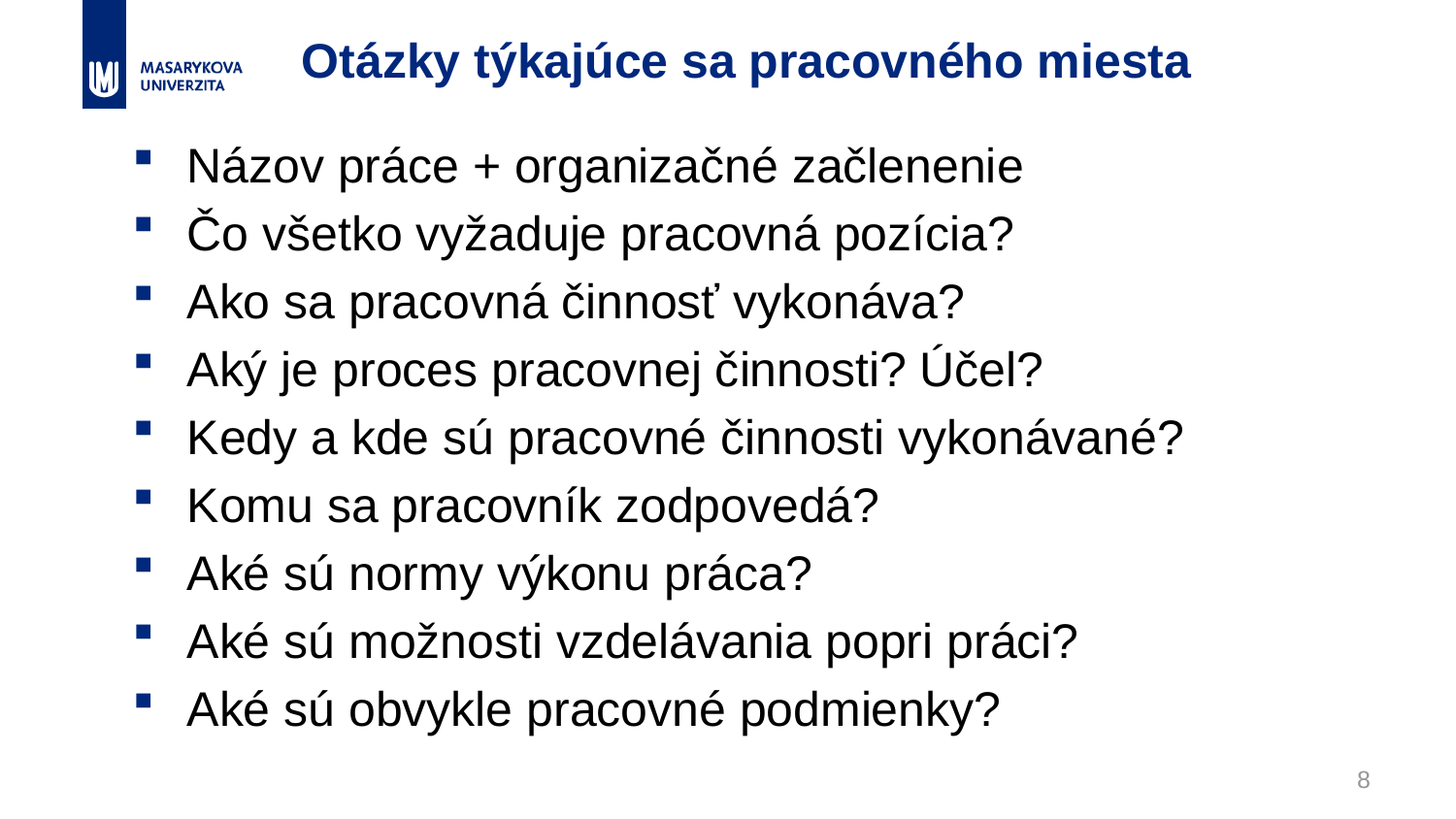

# Otázky týkajúce sa pracovného miesta
Názov práce + organizačné začlenenie
Čo všetko vyžaduje pracovná pozícia?
Ako sa pracovná činnosť vykonáva?
Aký je proces pracovnej činnosti? Účel?
Kedy a kde sú pracovné činnosti vykonávané?
Komu sa pracovník zodpovedá?
Aké sú normy výkonu práca?
Aké sú možnosti vzdelávania popri práci?
Aké sú obvykle pracovné podmienky?

8